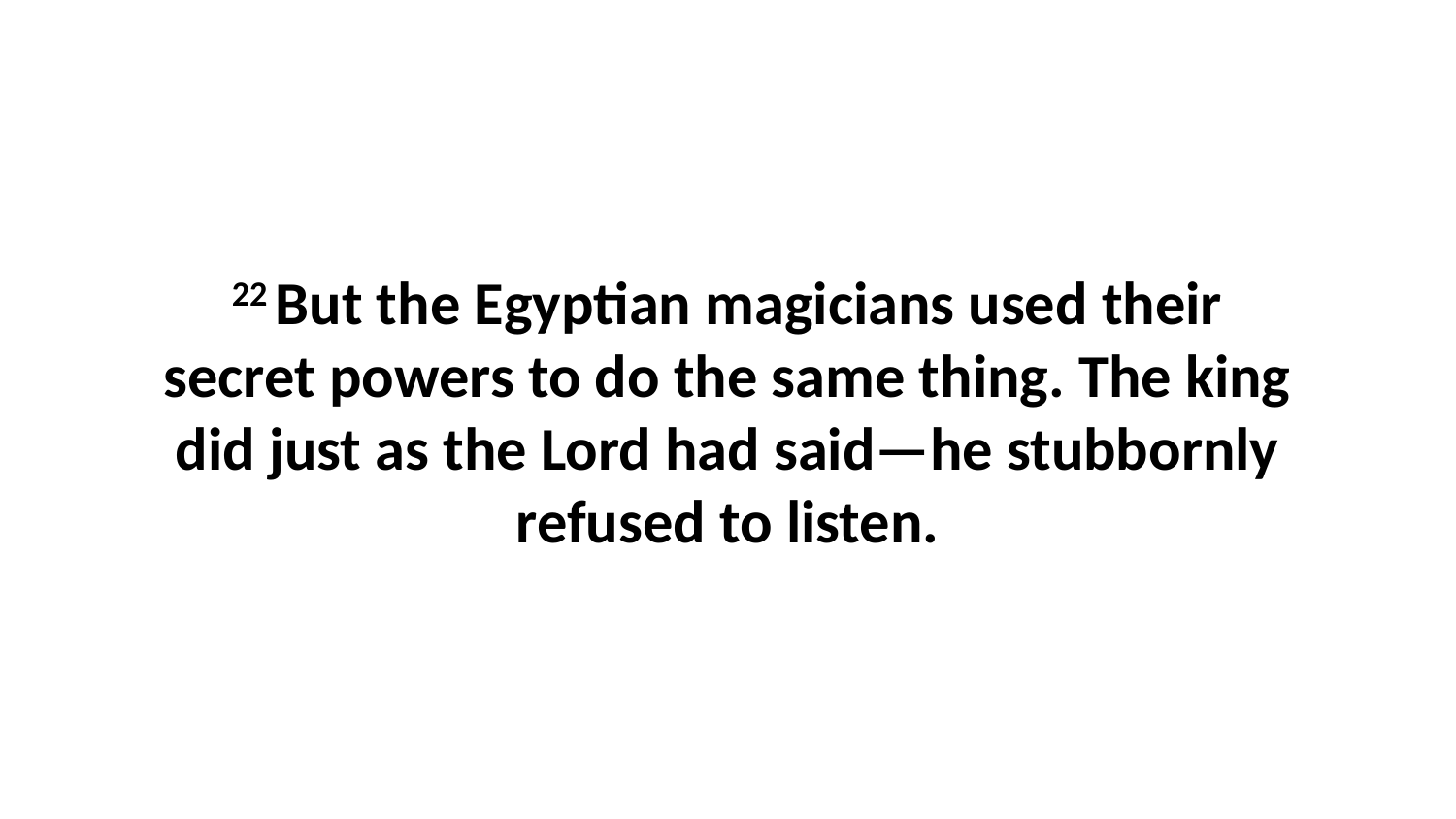

22 But the Egyptian magicians used their secret powers to do the same thing. The king did just as the Lord had said—he stubbornly refused to listen.